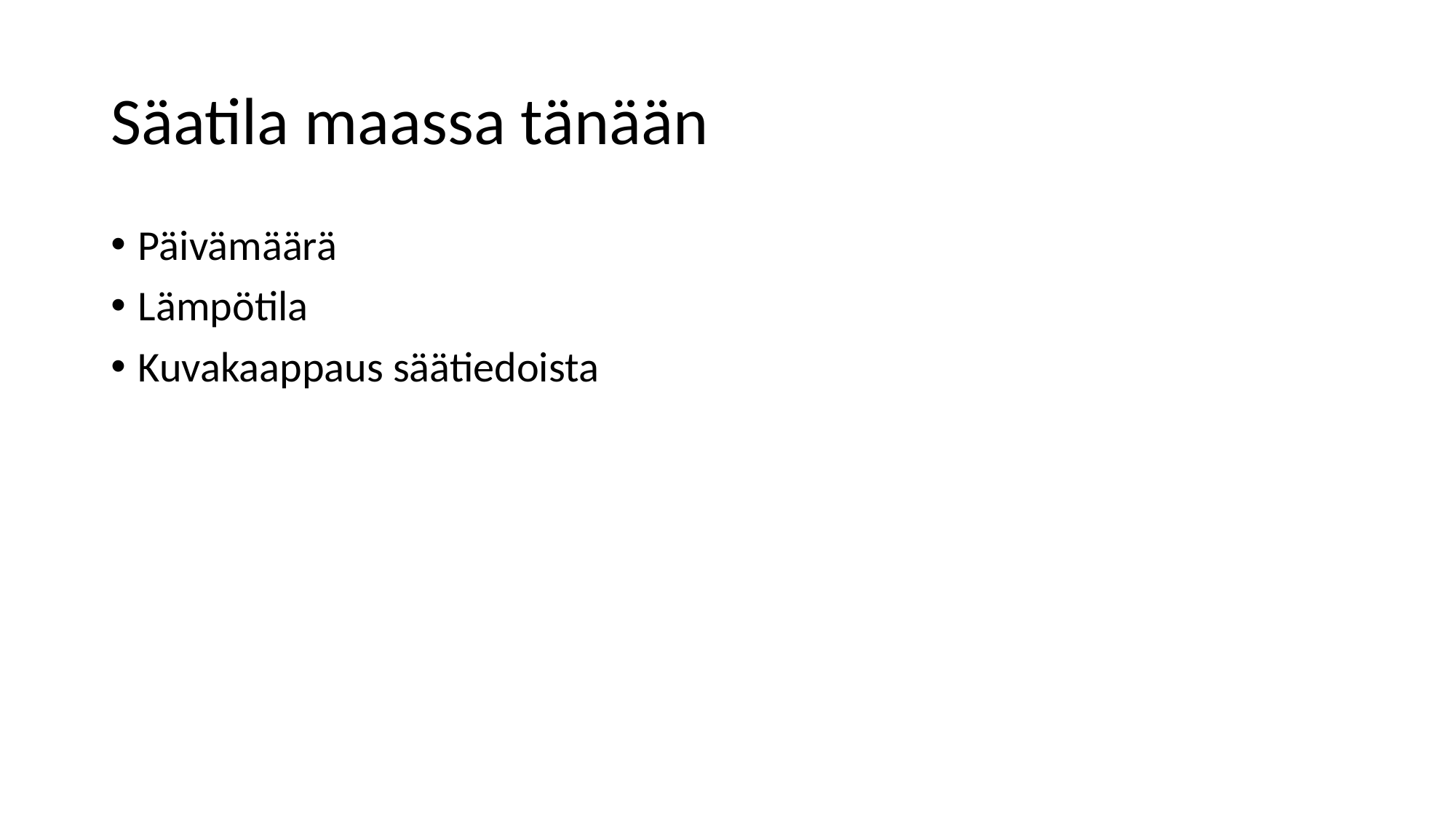

# Säatila maassa tänään
Päivämäärä
Lämpötila
Kuvakaappaus säätiedoista